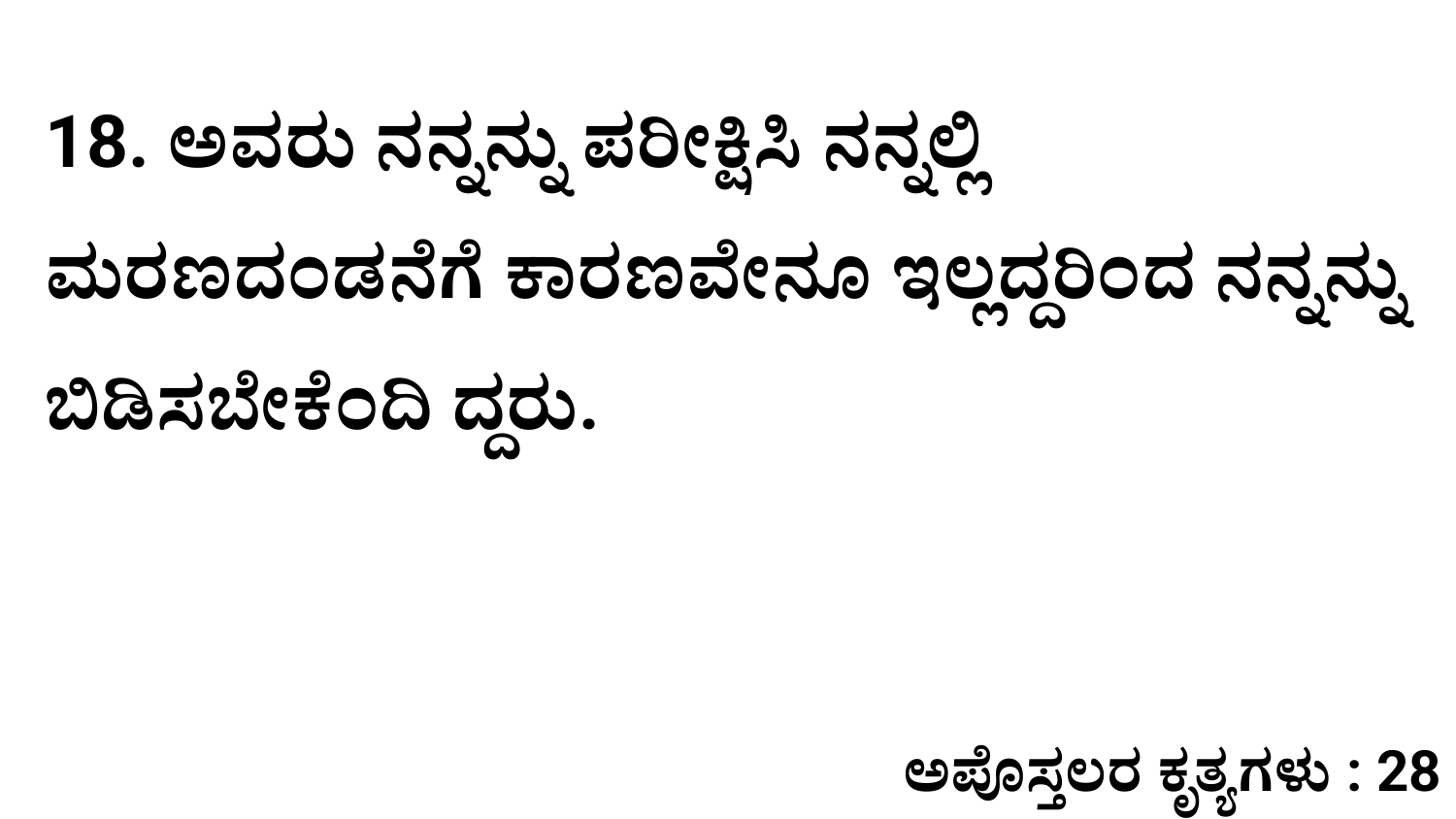

18. ಅವರು ನನ್ನನ್ನು ಪರೀಕ್ಷಿಸಿ ನನ್ನಲ್ಲಿ ಮರಣದಂಡನೆಗೆ ಕಾರಣವೇನೂ ಇಲ್ಲದ್ದರಿಂದ ನನ್ನನ್ನು ಬಿಡಿಸಬೇಕೆಂದಿ ದ್ದರು.
ಅಪೊಸ್ತಲರ ಕೃತ್ಯಗಳು : 28